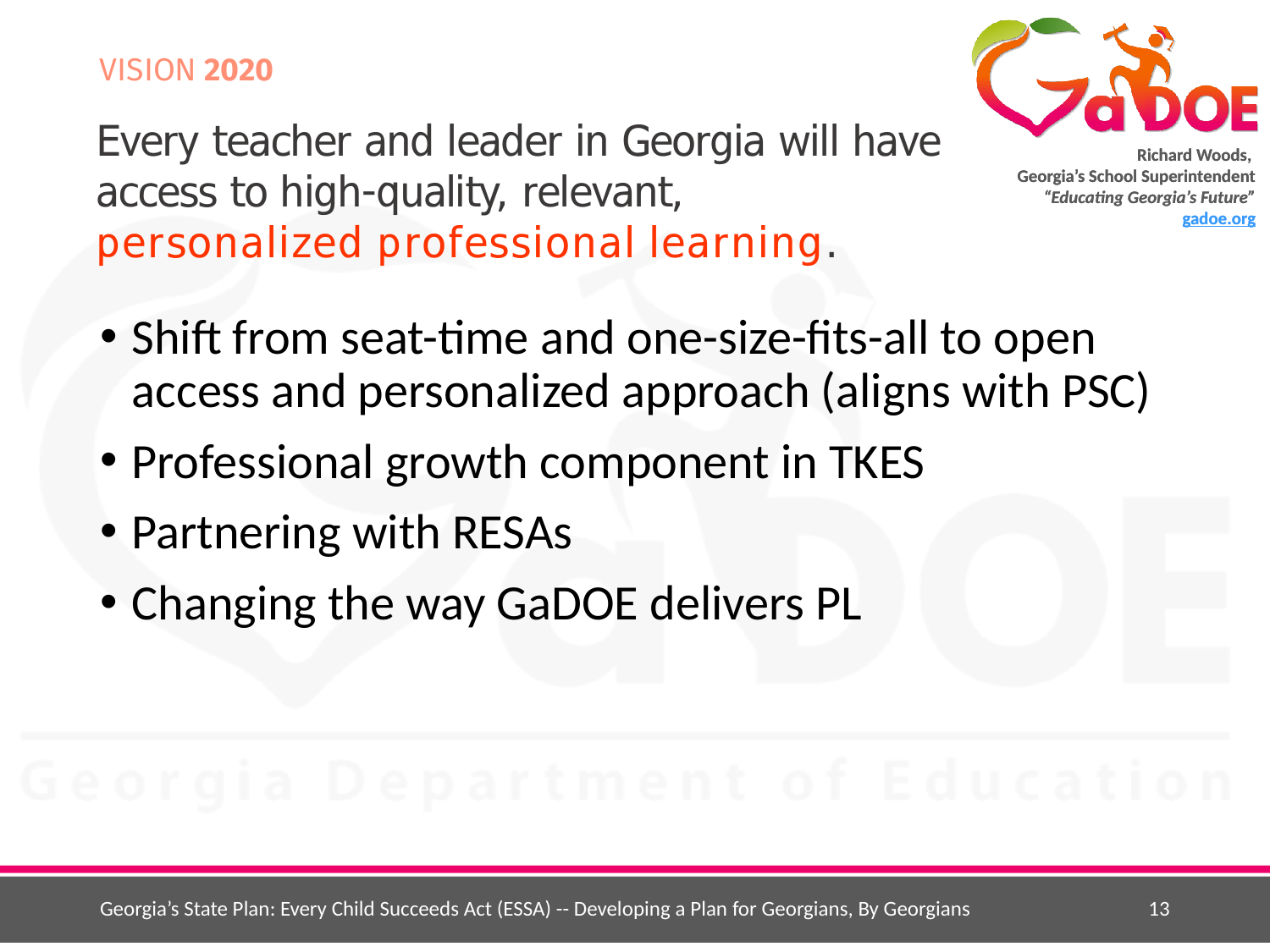

VISION 2020
# Every teacher and leader in Georgia will have access to high-quality, relevant, personalized professional learning.
Shift from seat-time and one-size-fits-all to open access and personalized approach (aligns with PSC)
Professional growth component in TKES
Partnering with RESAs
Changing the way GaDOE delivers PL

Georgia’s State Plan: Every Child Succeeds Act (ESSA) -- Developing a Plan for Georgians, By Georgians
13